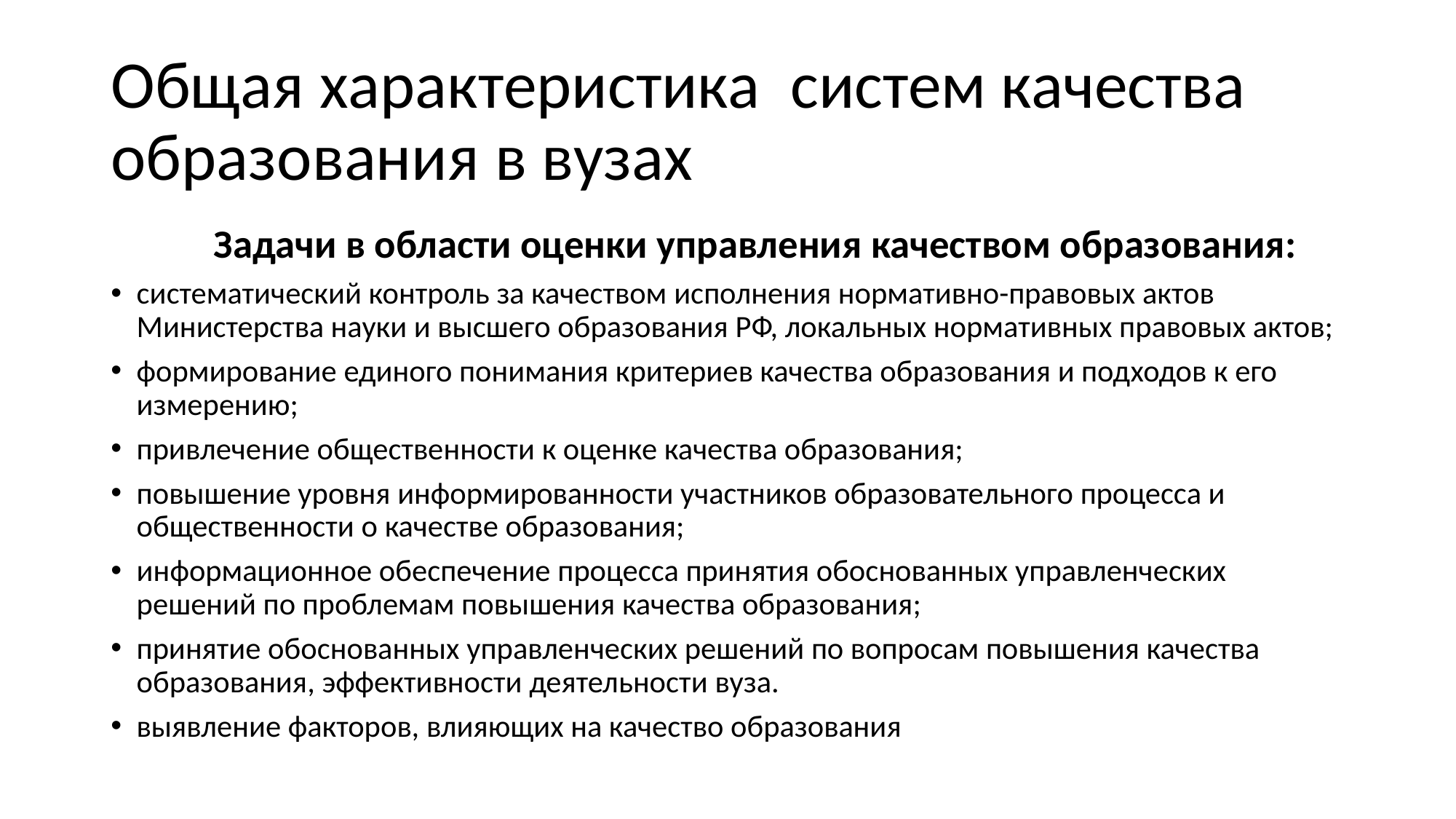

# Общая характеристика  систем качества образования в вузах
Задачи в области оценки управления качеством образования:
систематический контроль за качеством исполнения нормативно-правовых актов Министерства науки и высшего образования РФ, локальных нормативных правовых актов;
формирование единого понимания критериев качества образования и подходов к его измерению;
привлечение общественности к оценке качества образования;
повышение уровня информированности участников образовательного процесса и общественности о качестве образования;
информационное обеспечение процесса принятия обоснованных управленческих решений по проблемам повышения качества образования;
принятие обоснованных управленческих решений по вопросам повышения качества образования, эффективности деятельности вуза.
выявление факторов, влияющих на качество образования